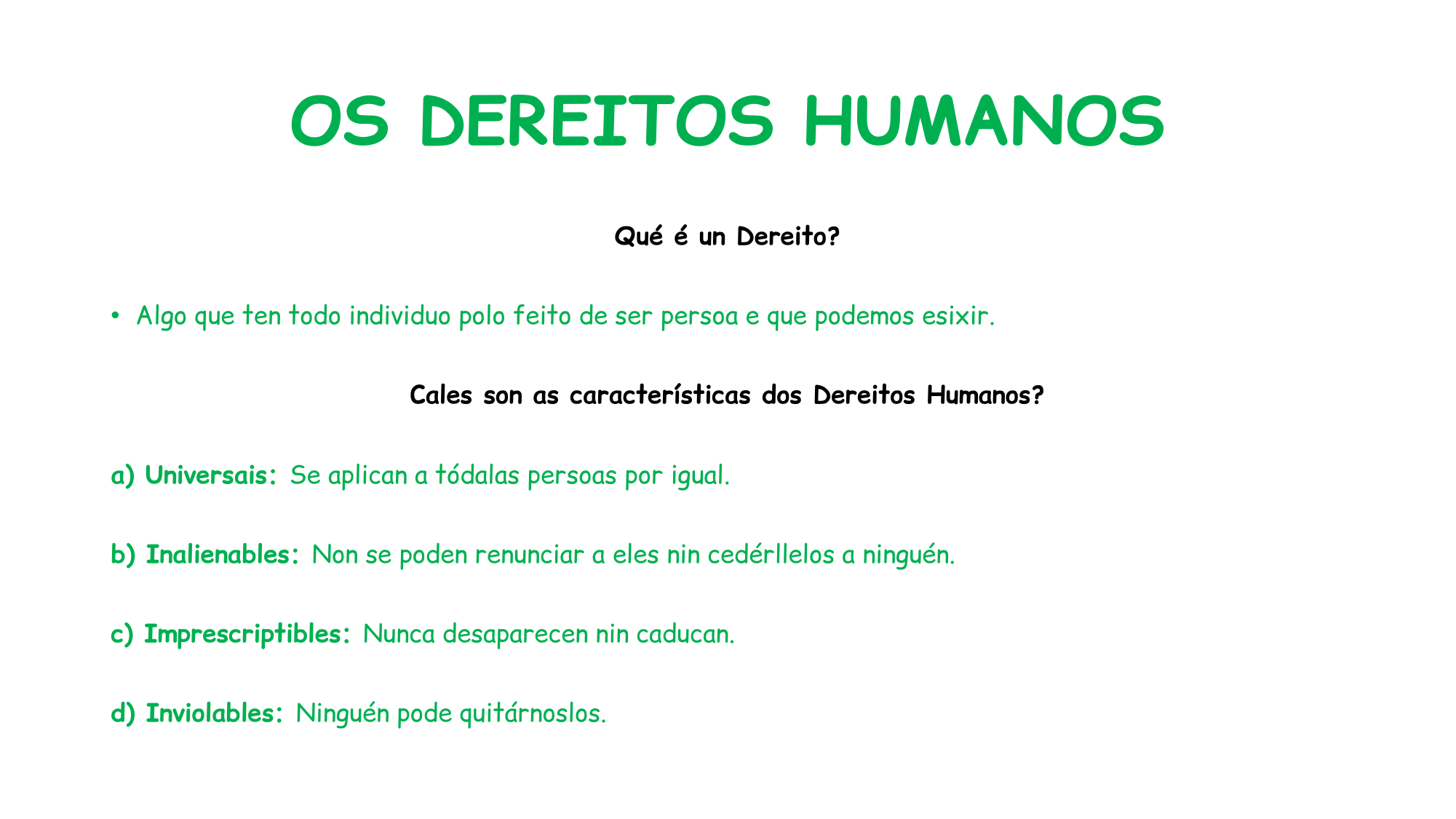

# OS DEREITOS HUMANOS
Qué é un Dereito?

Algo que ten todo individuo polo feito de ser persoa e que podemos esixir.

Cales son as características dos Dereitos Humanos?

a) Universais: Se aplican a tódalas persoas por igual.

b) Inalienables: Non se poden renunciar a eles nin cedérllelos a ninguén.

c) Imprescriptibles: Nunca desaparecen nin caducan.

d) Inviolables: Ninguén pode quitárnoslos.